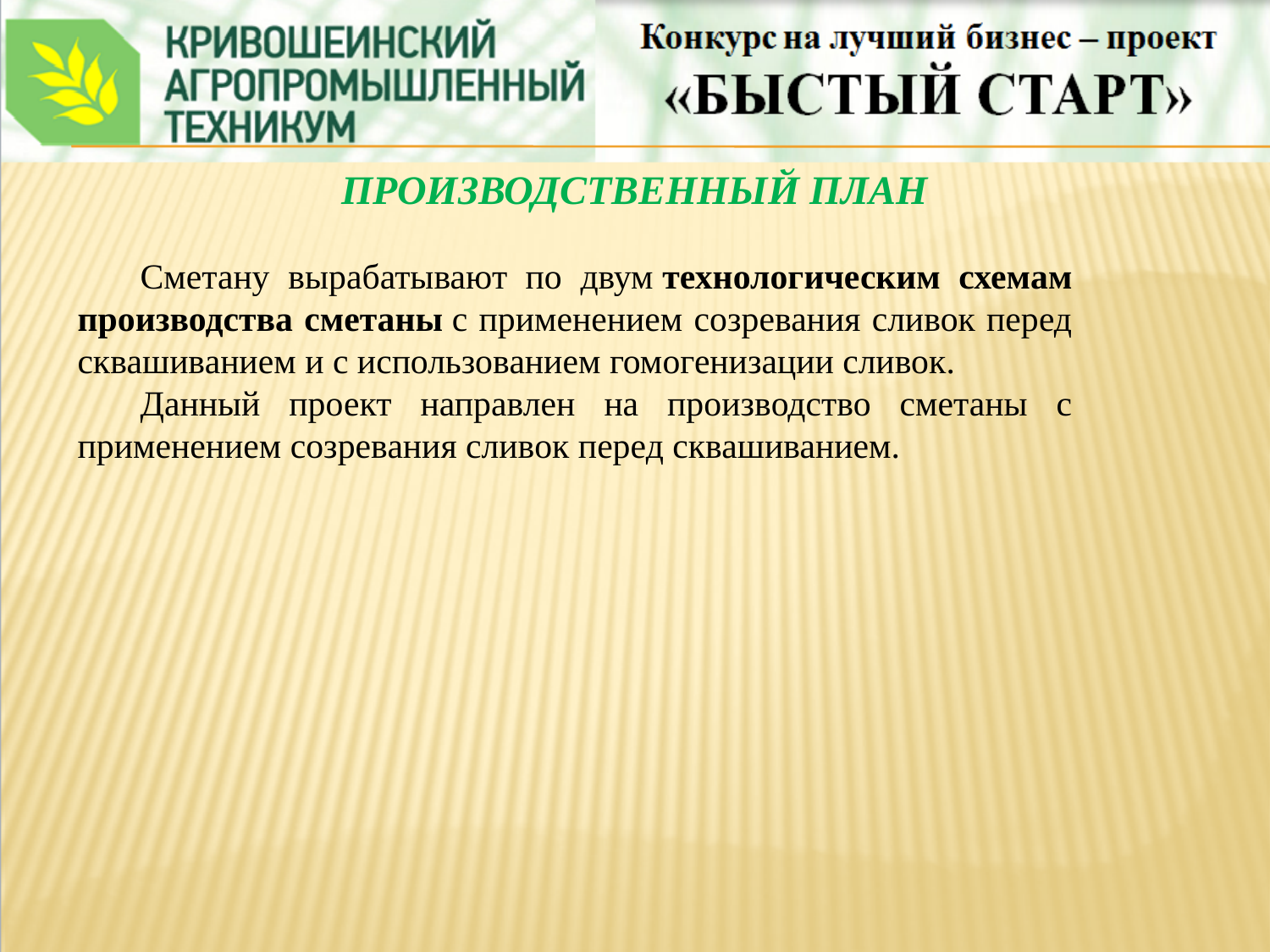

ПРОИЗВОДСТВЕННЫЙ ПЛАН
Сметану вырабатывают по двум технологическим схемам производства сметаны с применением созревания сливок перед сквашиванием и с использованием гомогенизации сливок.
Данный проект направлен на производство сметаны с применением созревания сливок перед сквашиванием.